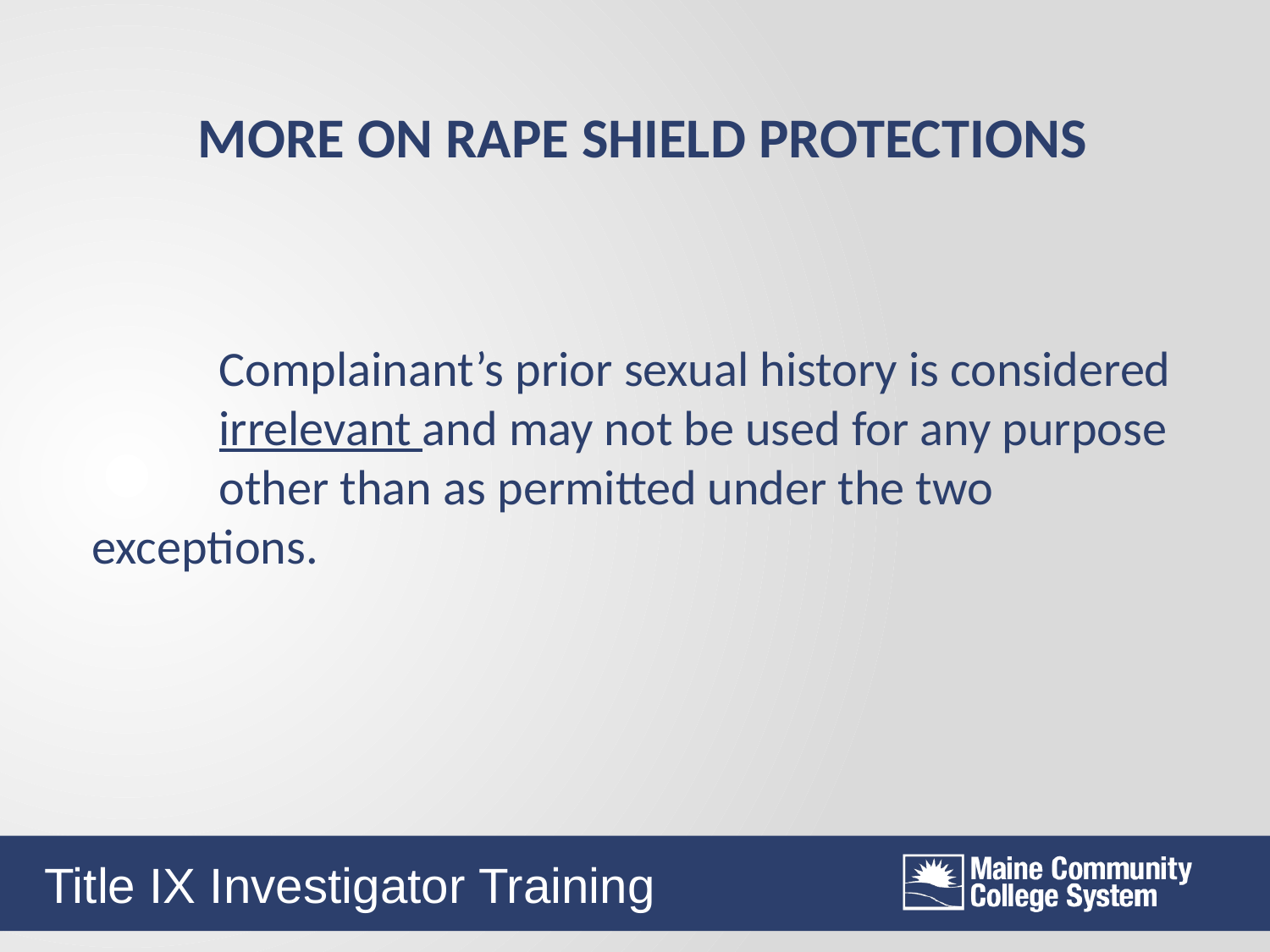

MORE ON RAPE SHIELD PROTECTIONS

	Complainant’s prior sexual history is considered 	irrelevant and may not be used for any purpose 	other than as permitted under the two 	exceptions.

Title IX Investigator Training